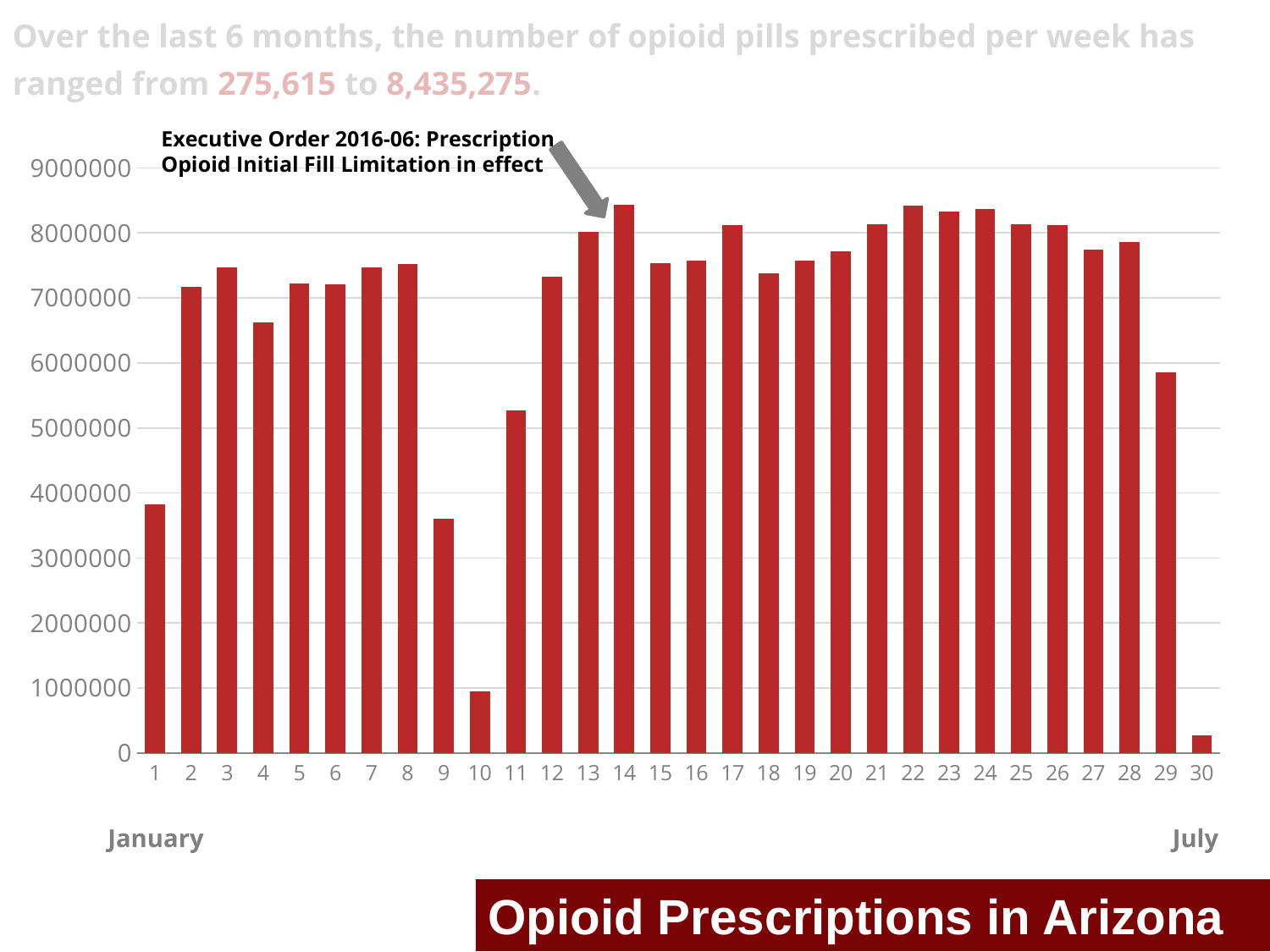

Over the last 6 months, the number of opioid pills prescribed per week has ranged from 275,615 to 8,435,275.
Executive Order 2016-06: Prescription Opioid Initial Fill Limitation in effect

### Chart

| Category | Series 1 |
|---|---|
| 1 | 3828176.75 |
| 2 | 7165250.4375 |
| 3 | 7467664.1815 |
| 4 | 6629959.19 |
| 5 | 7228594.48 |
| 6 | 7211670.6005 |
| 7 | 7470401.875 |
| 8 | 7526273.8 |
| 9 | 3604438.9875 |
| 10 | 950929.0 |
| 11 | 5275466.4625 |
| 12 | 7322943.0625 |
| 13 | 8014160.0625 |
| 14 | 8435275.48 |
| 15 | 7536659.37 |
| 16 | 7574152.497 |
| 17 | 8125780.4375 |
| 18 | 7384799.73 |
| 19 | 7569550.65 |
| 20 | 7715231.897 |
| 21 | 8131550.9 |
| 22 | 8415387.75 |
| 23 | 8330858.805 |
| 24 | 8362931.25 |
| 25 | 8128874.125 |
| 26 | 8121952.25 |
| 27 | 7737352.98 |
| 28 | 7860508.3125 |
| 29 | 5852706.95 |
| 30 | 275614.75 |
January
July
Opioid Prescriptions in Arizona